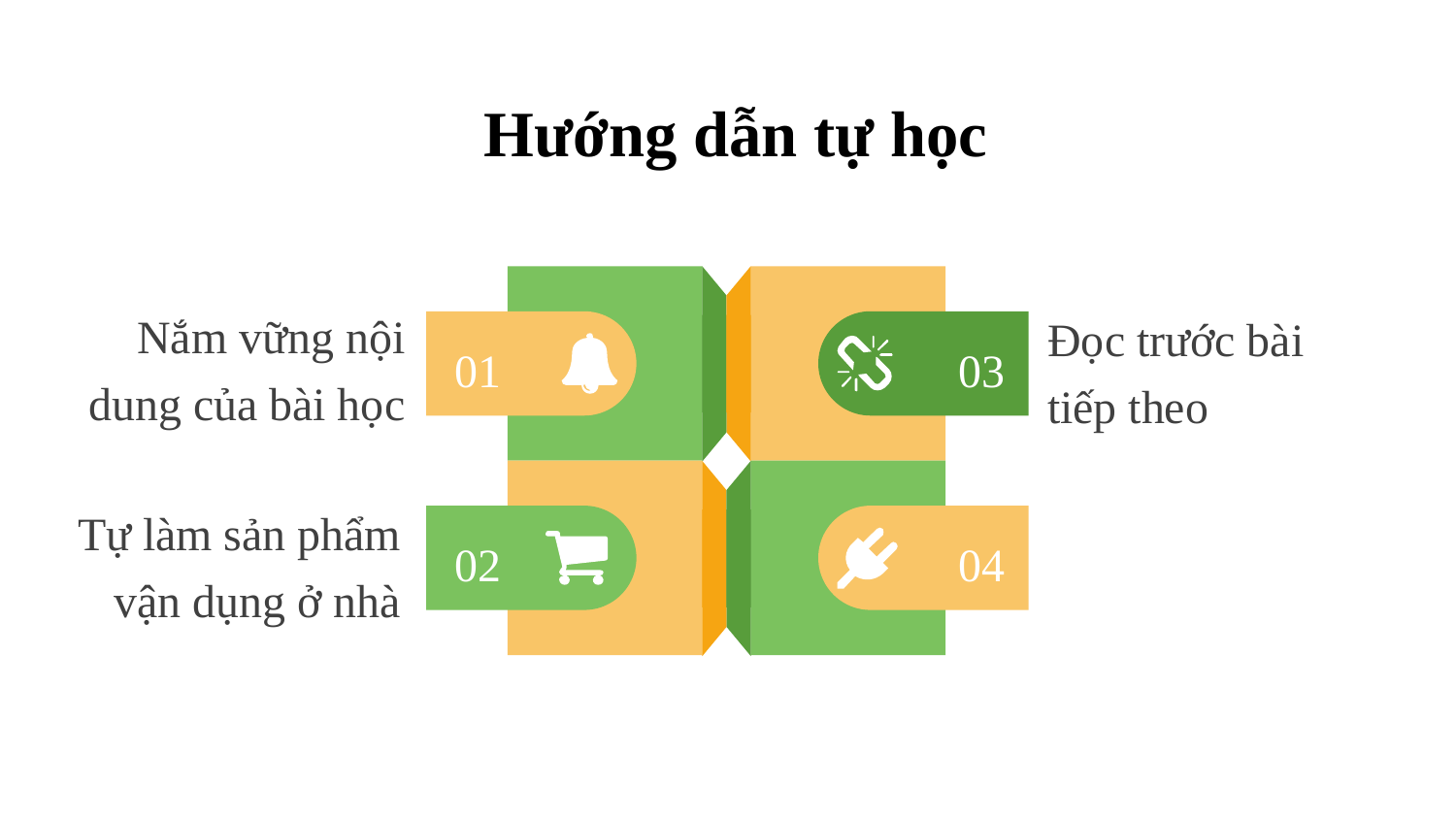

Hướng dẫn tự học

Nắm vững nội dung của bài học
Đọc trước bài tiếp theo

01
03

Tự làm sản phẩm vận dụng ở nhà

02
04